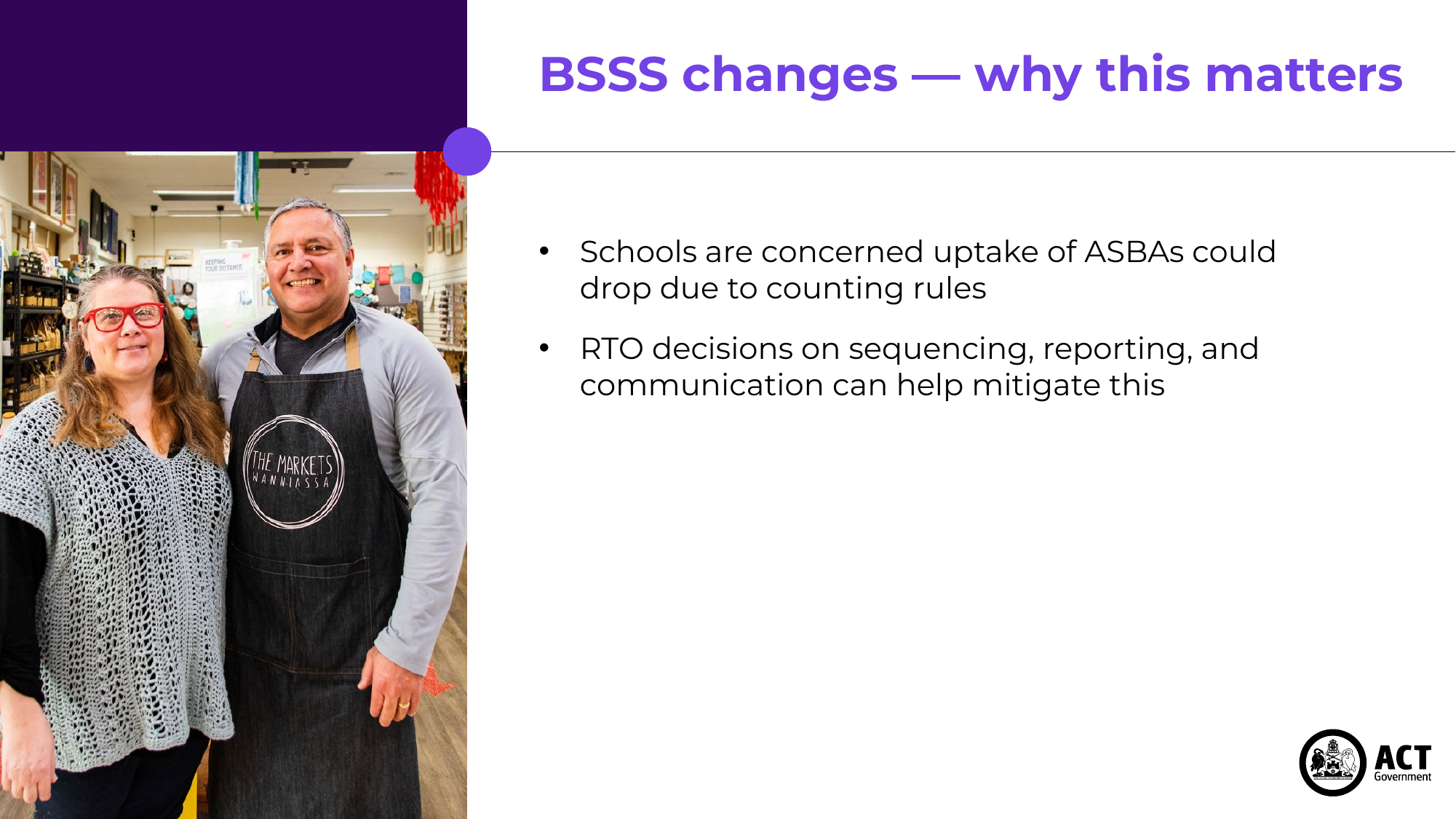

# BSSS changes — why this matters
Schools are concerned uptake of ASBAs could drop due to counting rules
RTO decisions on sequencing, reporting, and communication can help mitigate this